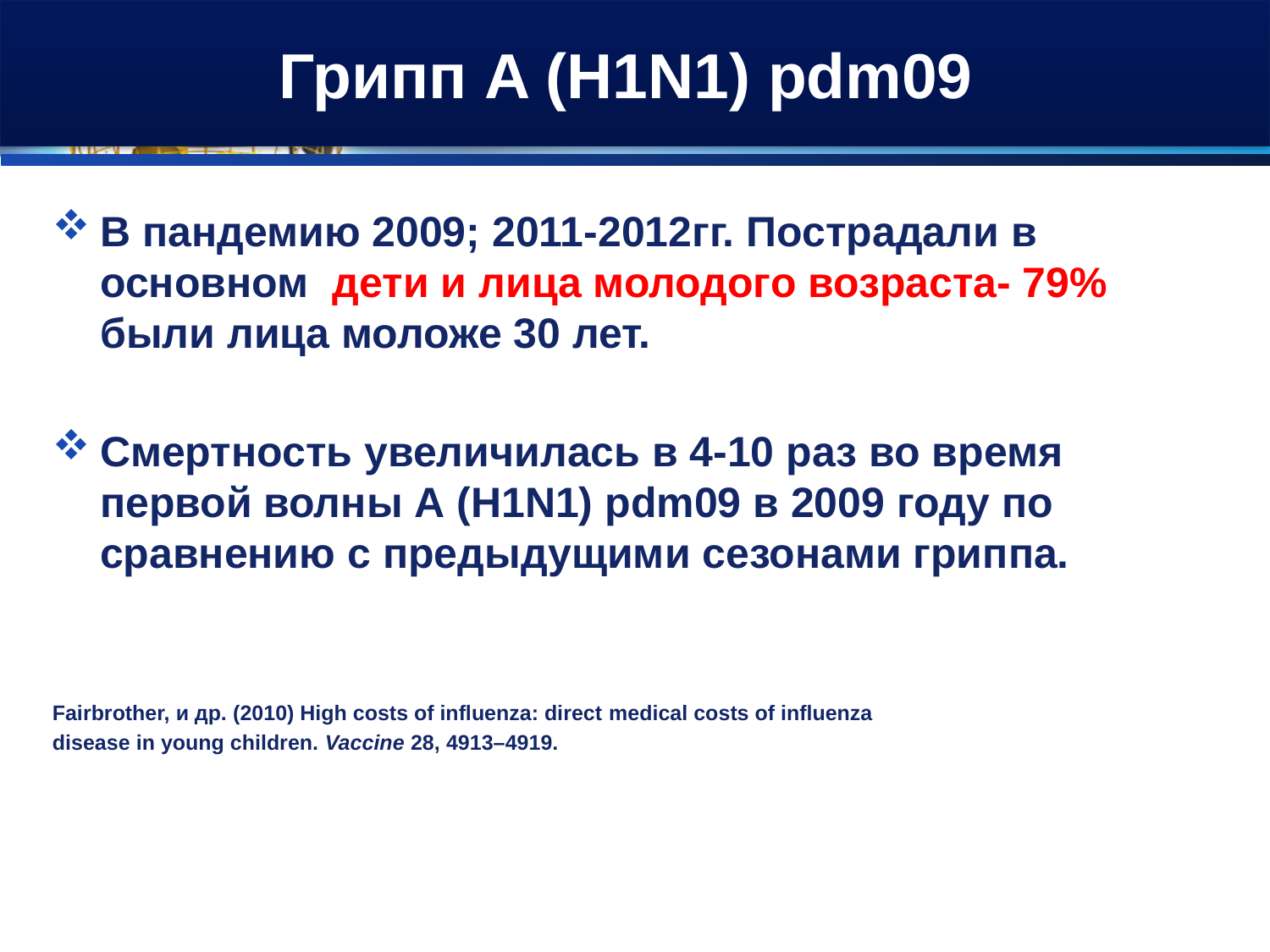

# Грипп A (H1N1) pdm09
В пандемию 2009; 2011-2012гг. Пострадали в основном  дети и лица молодого возраста- 79% были лица моложе 30 лет.

Смертность увеличилась в 4-10 раз во время первой волны А (H1N1) pdm09 в 2009 году по сравнению с предыдущими сезонами гриппа.

Fairbrother, и др. (2010) High costs of influenza: direct medical costs of influenza
disease in young children. Vaccine 28, 4913–4919.